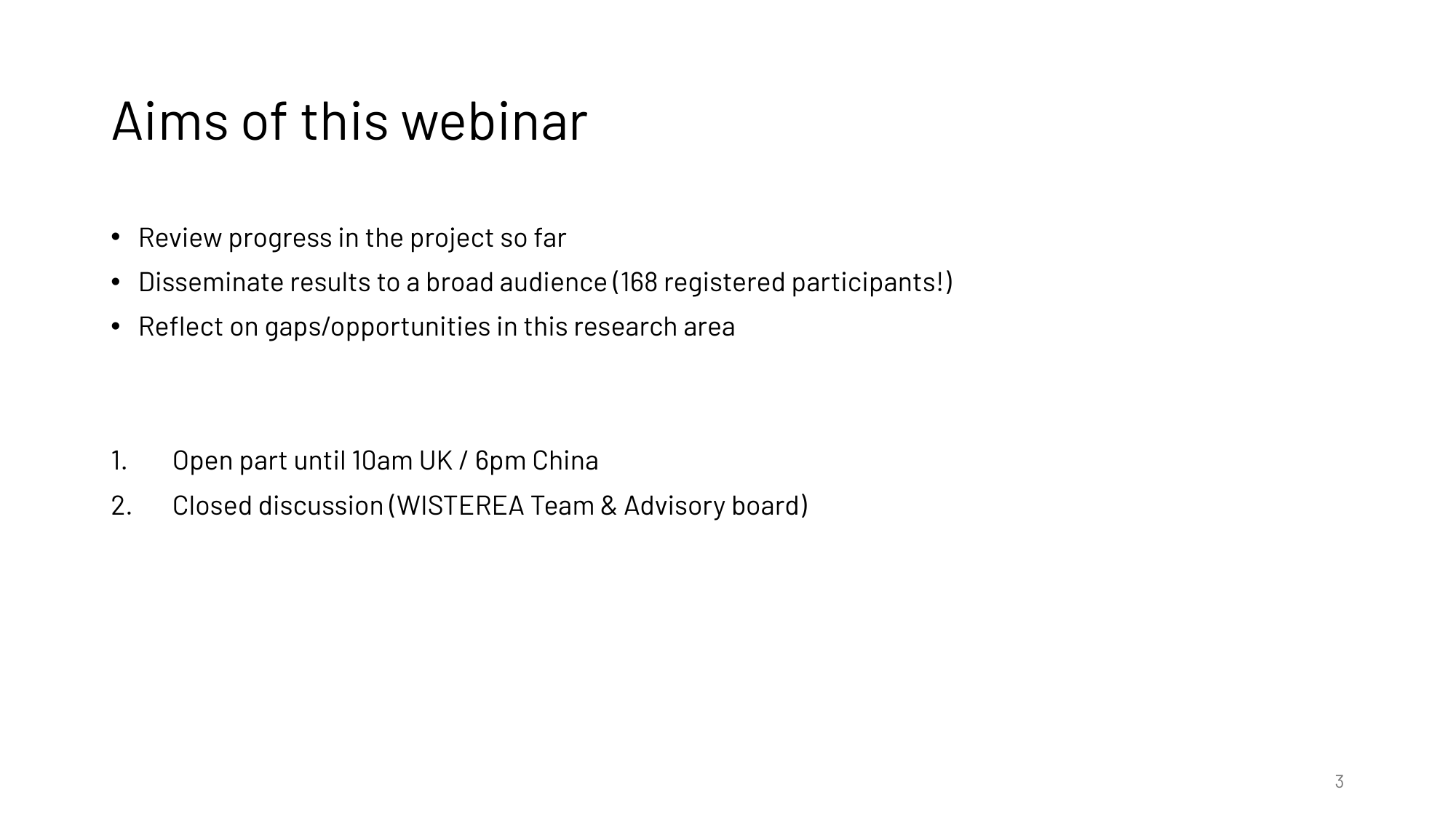

# Aims of this webinar
Review progress in the project so far
Disseminate results to a broad audience (168 registered participants!)
Reflect on gaps/opportunities in this research area

Open part until 10am UK / 6pm China
Closed discussion (WISTEREA Team & Advisory board)

3